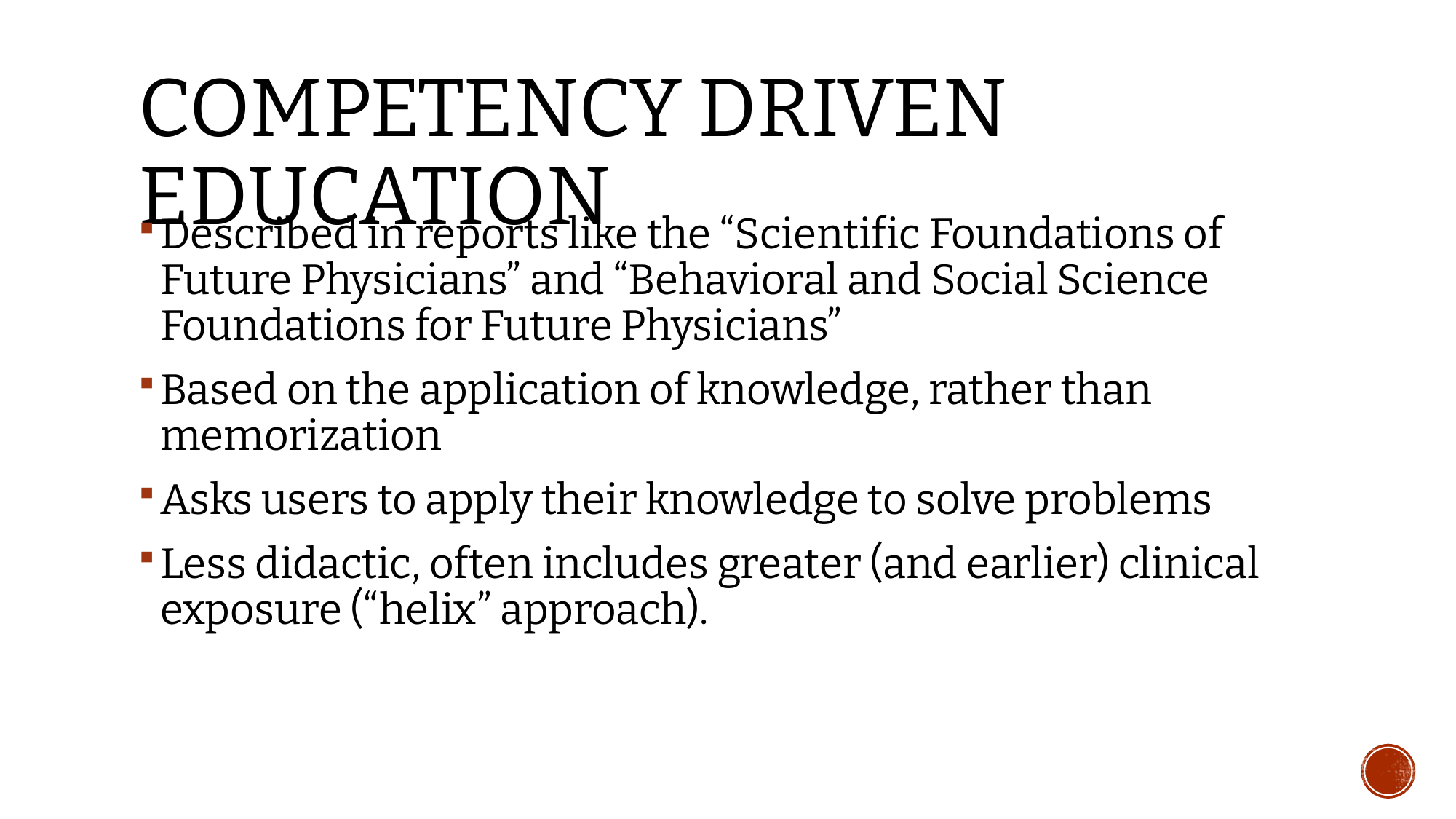

# Competency Driven Education
Described in reports like the “Scientific Foundations of Future Physicians” and “Behavioral and Social Science Foundations for Future Physicians”
Based on the application of knowledge, rather than  memorization
Asks users to apply their knowledge to solve problems
Less didactic, often includes greater (and earlier) clinical exposure (“helix” approach).